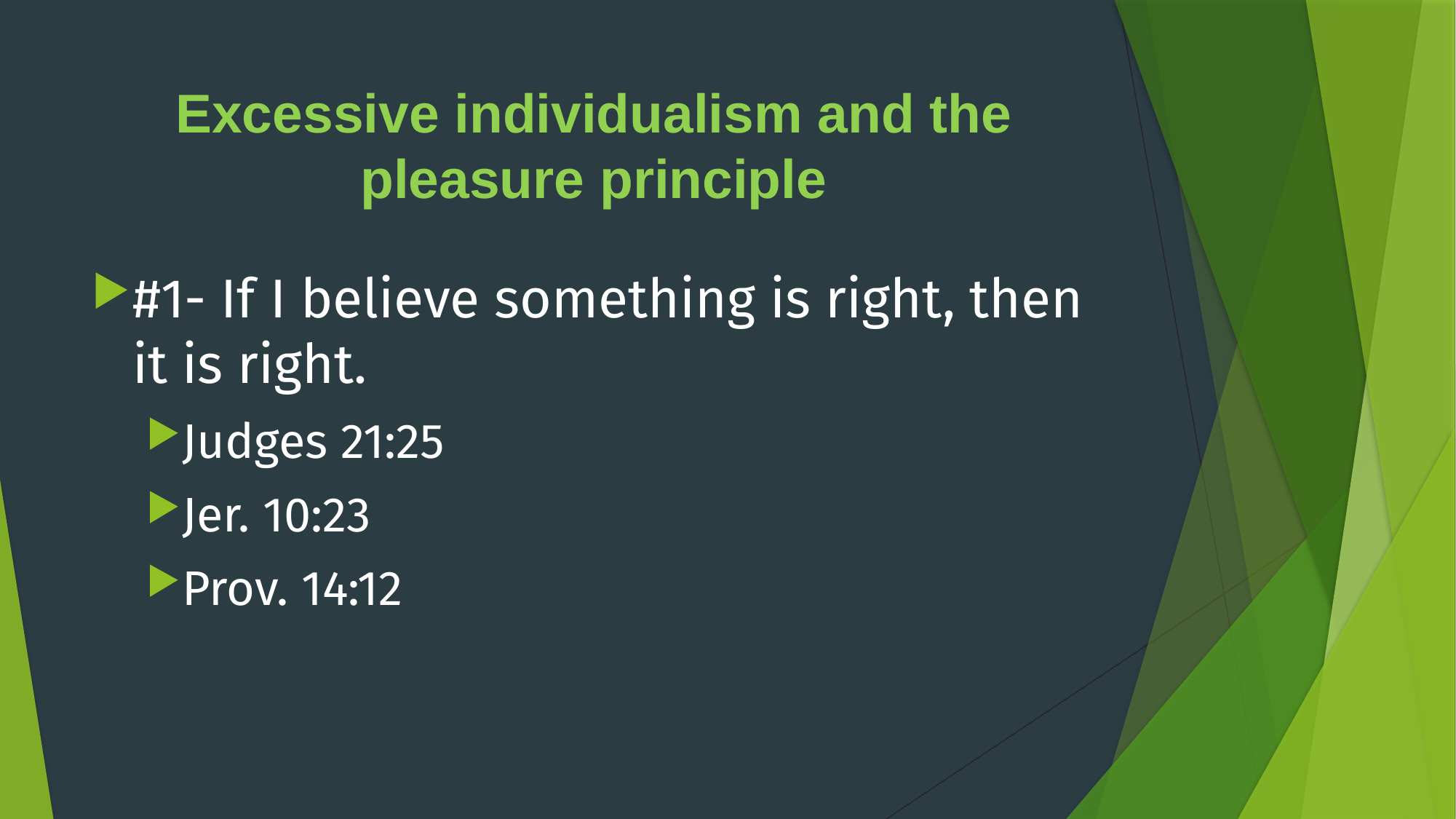

# Excessive individualism and the pleasure principle
#1- If I believe something is right, then it is right.
Judges 21:25
Jer. 10:23
Prov. 14:12